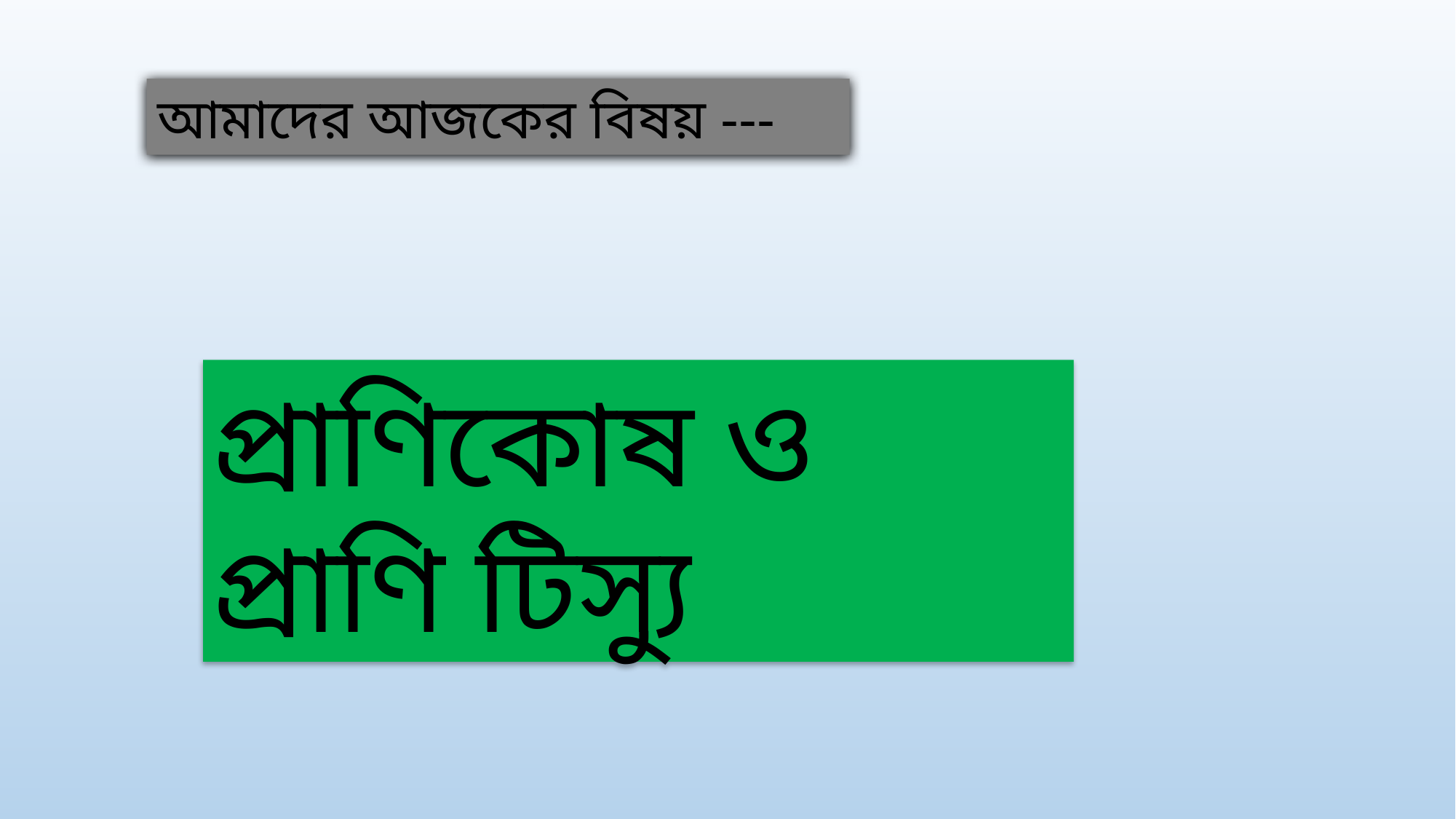

আমাদের আজকের বিষয় ---
প্রাণিকোষ ও প্রাণি টিস্যু